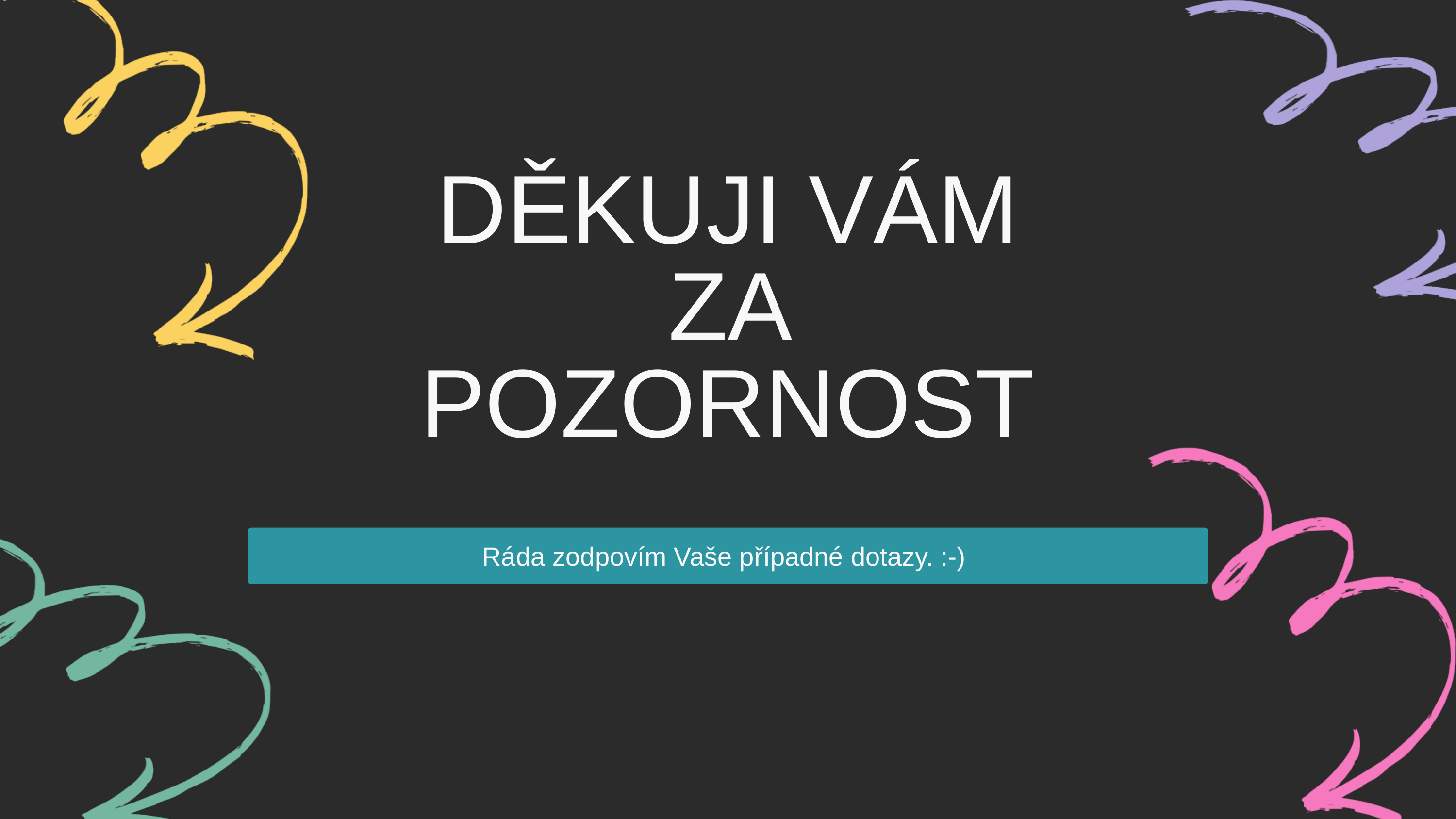

DĚKUJI VÁM ZA POZORNOST

Ráda zodpovím Vaše případné dotazy. :-)